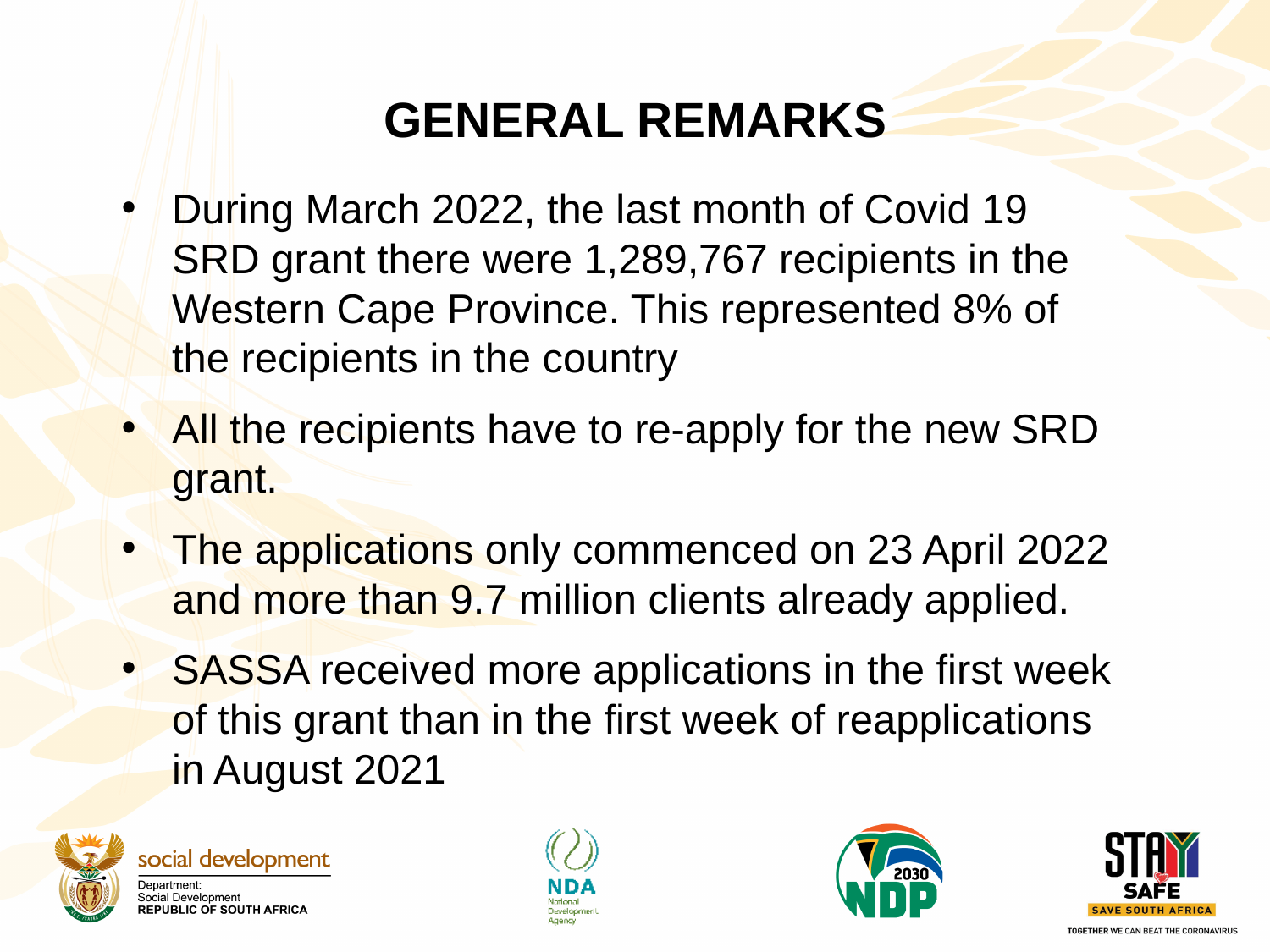

# GENERAL REMARKS
During March 2022, the last month of Covid 19 SRD grant there were 1,289,767 recipients in the Western Cape Province. This represented 8% of the recipients in the country
All the recipients have to re-apply for the new SRD grant.
The applications only commenced on 23 April 2022 and more than 9.7 million clients already applied.
SASSA received more applications in the first week of this grant than in the first week of reapplications in August 2021